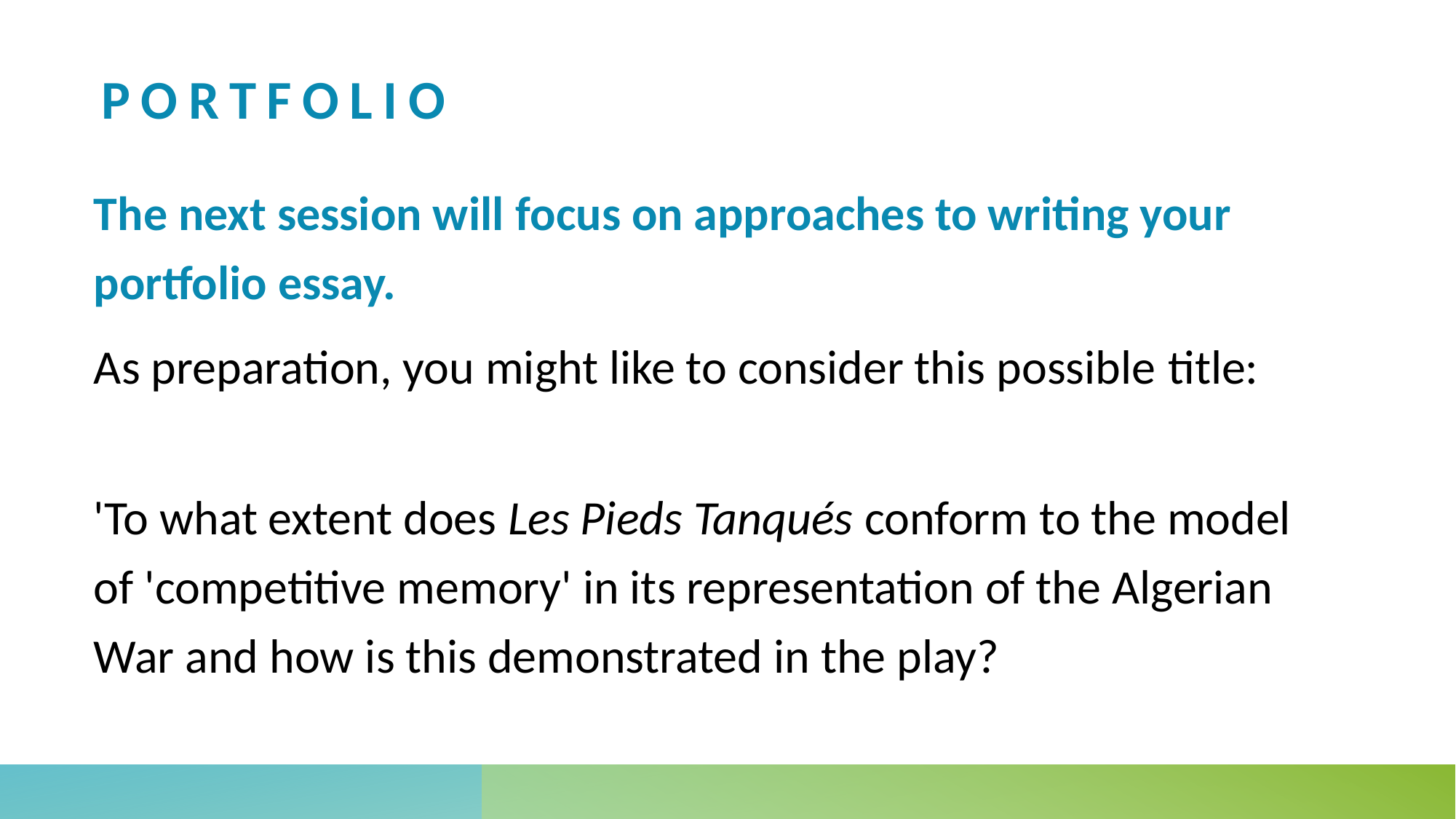

# Portfolio
The next session will focus on approaches to writing your portfolio essay.
As preparation, you might like to consider this possible title:

'To what extent does Les Pieds Tanqués conform to the model of 'competitive memory' in its representation of the Algerian War and how is this demonstrated in the play?